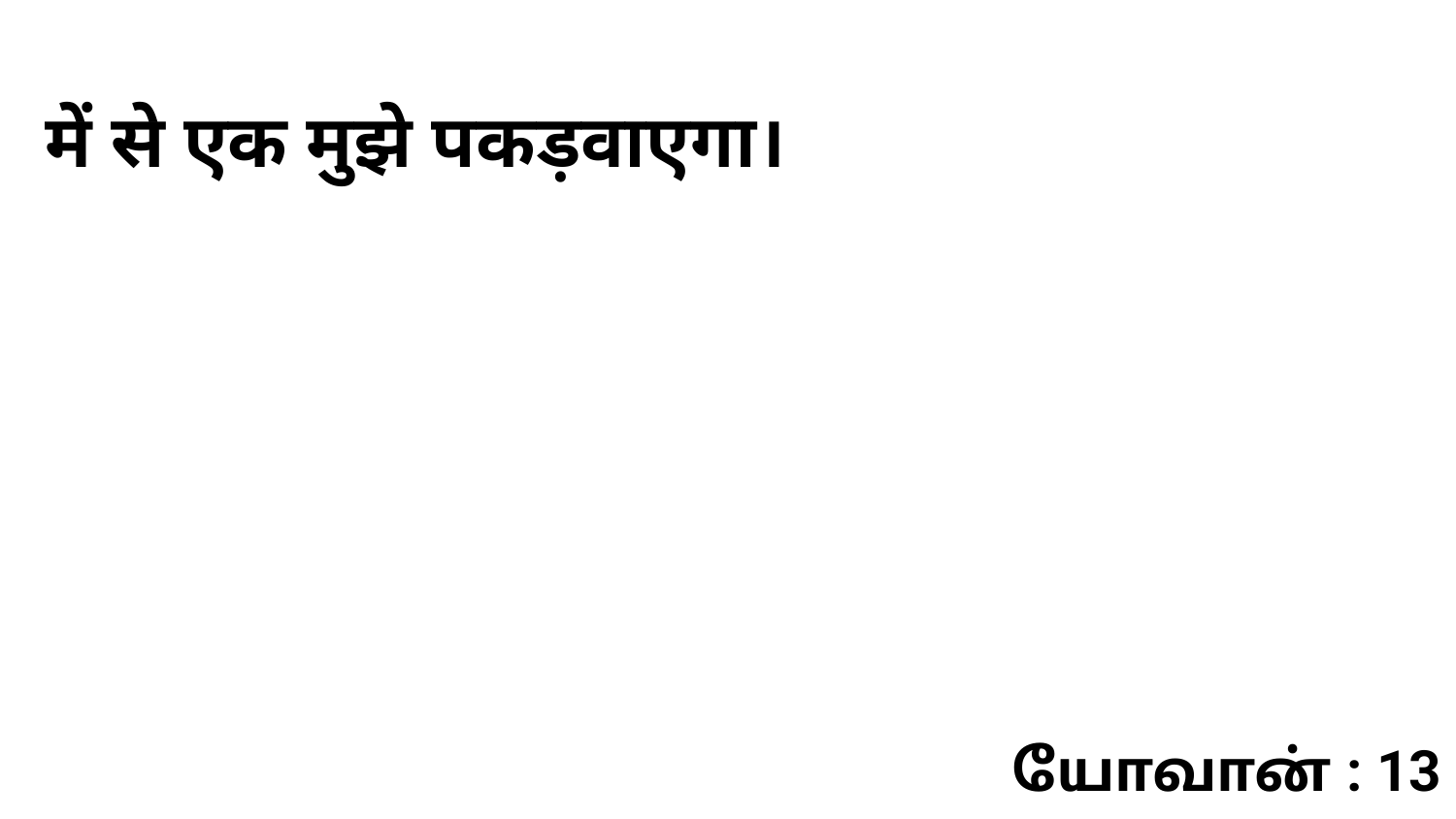

में से एक मुझे पकड़वाएगा।
யோவான் : 13